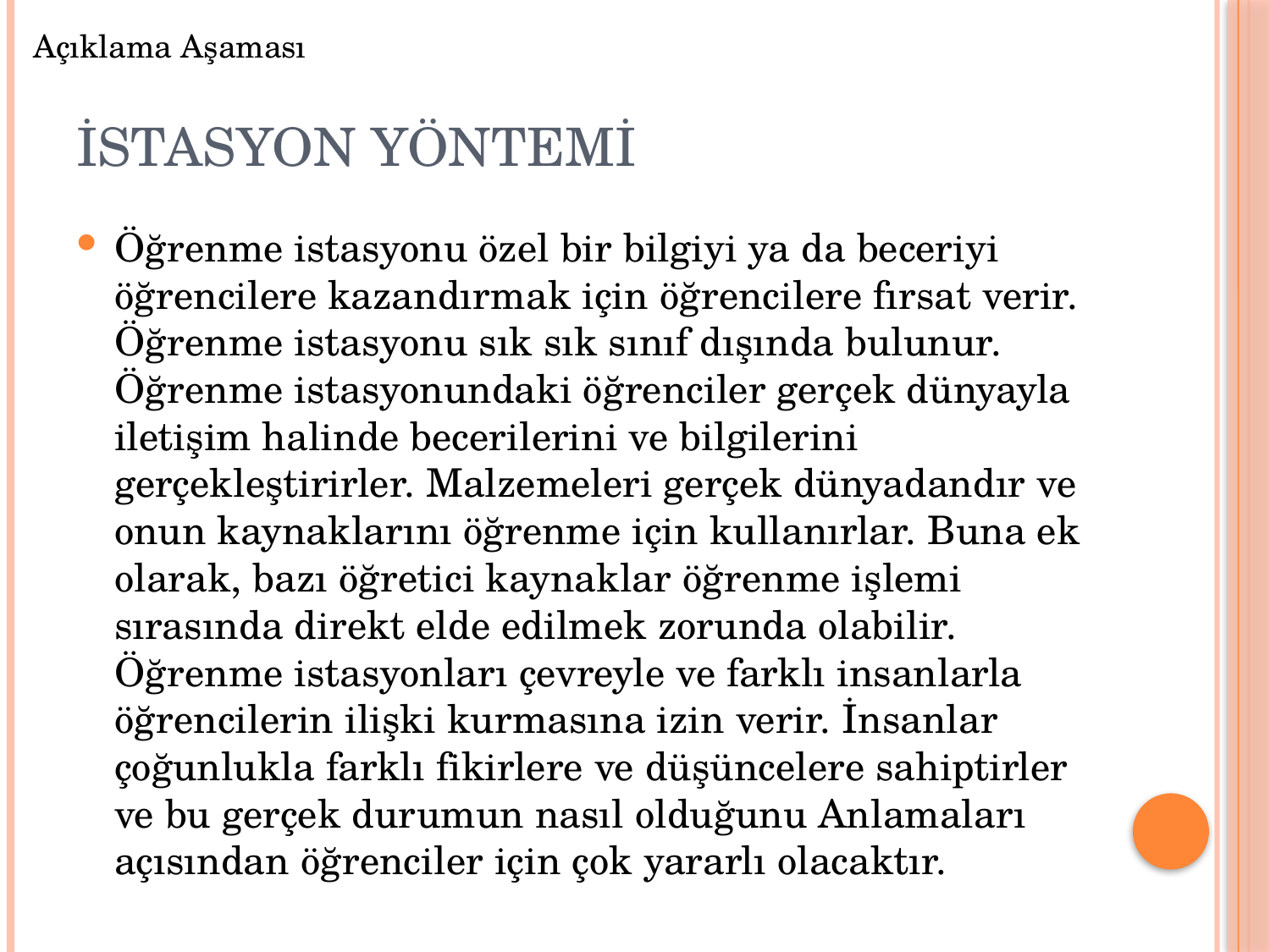

Açıklama Aşaması
# İstasyon Yöntemi
Öğrenme istasyonu özel bir bilgiyi ya da beceriyi öğrencilere kazandırmak için öğrencilere fırsat verir. Öğrenme istasyonu sık sık sınıf dışında bulunur. Öğrenme istasyonundaki öğrenciler gerçek dünyayla iletişim halinde becerilerini ve bilgilerini gerçekleştirirler. Malzemeleri gerçek dünyadandır ve onun kaynaklarını öğrenme için kullanırlar. Buna ek olarak, bazı öğretici kaynaklar öğrenme işlemi sırasında direkt elde edilmek zorunda olabilir. Öğrenme istasyonları çevreyle ve farklı insanlarla öğrencilerin ilişki kurmasına izin verir. İnsanlar çoğunlukla farklı fikirlere ve düşüncelere sahiptirler ve bu gerçek durumun nasıl olduğunu Anlamaları açısından öğrenciler için çok yararlı olacaktır.